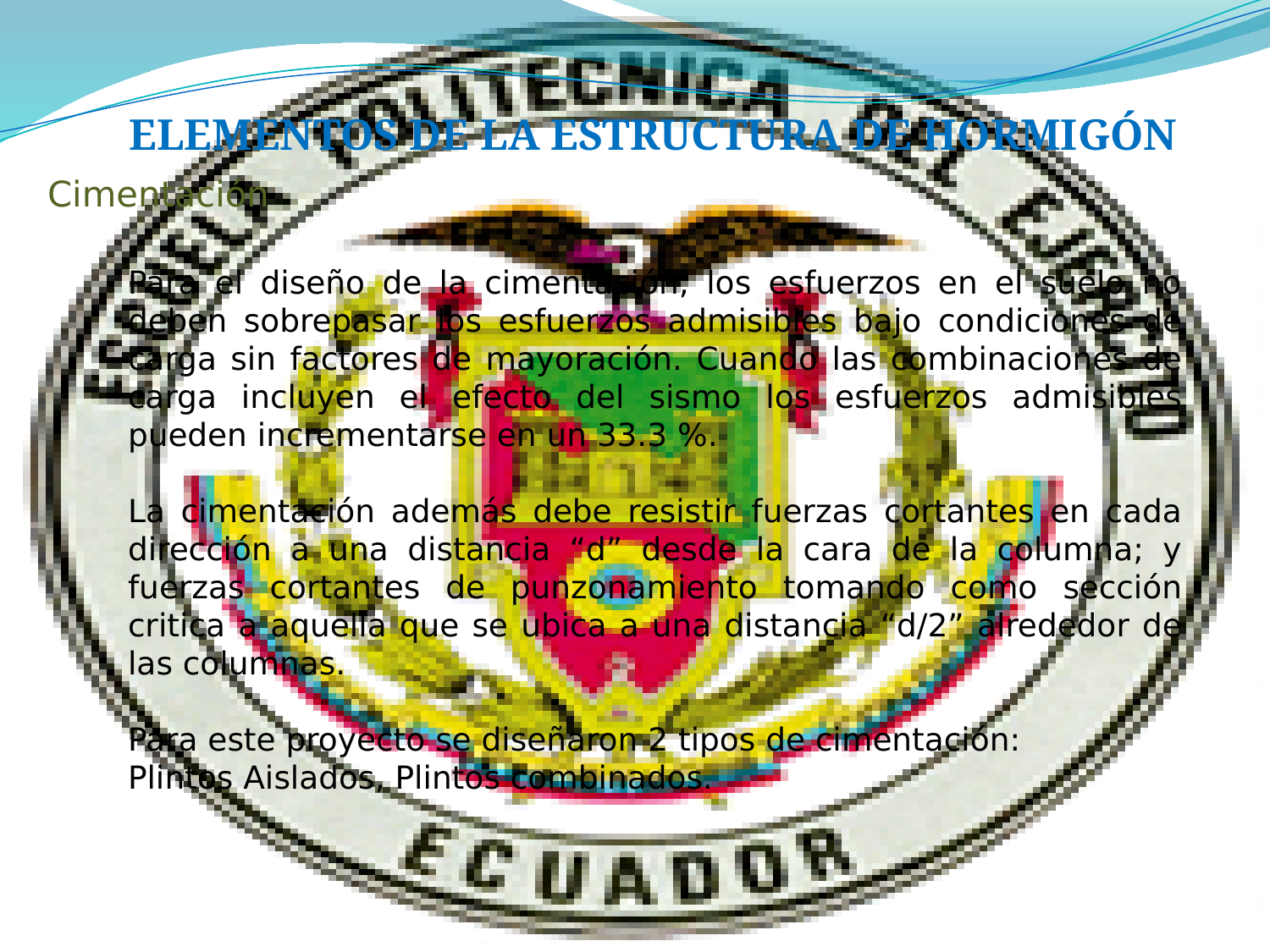

ELEMENTOS DE LA ESTRUCTURA DE HORMIGÓN
Cimentación
Para el diseño de la cimentación, los esfuerzos en el suelo no deben sobrepasar los esfuerzos admisibles bajo condiciones de carga sin factores de mayoración. Cuando las combinaciones de carga incluyen el efecto del sismo los esfuerzos admisibles pueden incrementarse en un 33.3 %.

La cimentación además debe resistir fuerzas cortantes en cada dirección a una distancia “d” desde la cara de la columna; y fuerzas cortantes de punzonamiento tomando como sección critica a aquella que se ubica a una distancia “d/2” alrededor de las columnas.

Para este proyecto se diseñaron 2 tipos de cimentación:
Plintos Aislados, Plintos combinados.